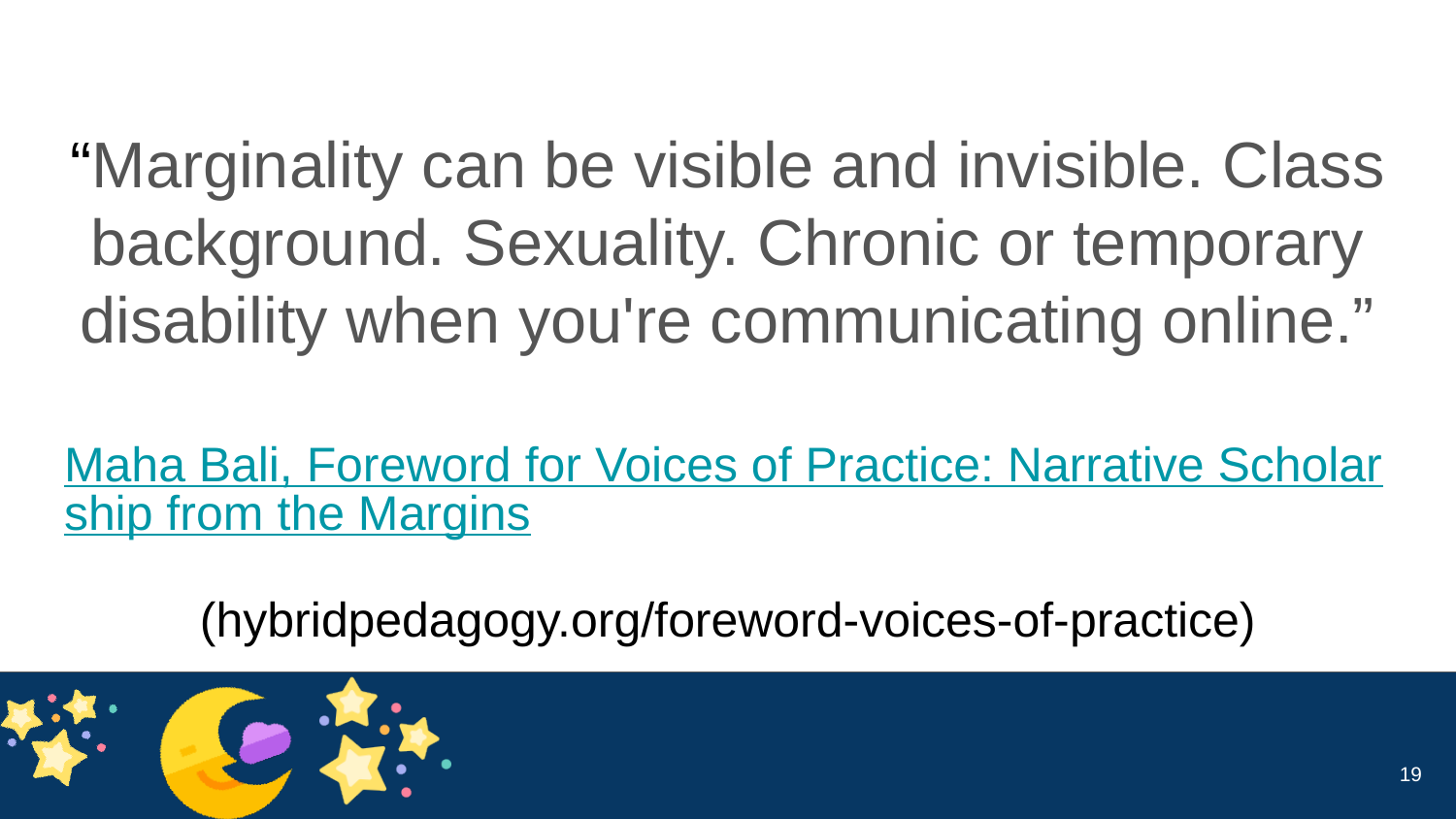

# “Marginality can be visible and invisible. Class background. Sexuality. Chronic or temporary disability when you're communicating online.”
Maha Bali, Foreword for Voices of Practice: Narrative Scholarship from the Margins
(hybridpedagogy.org/foreword-voices-of-practice)
19